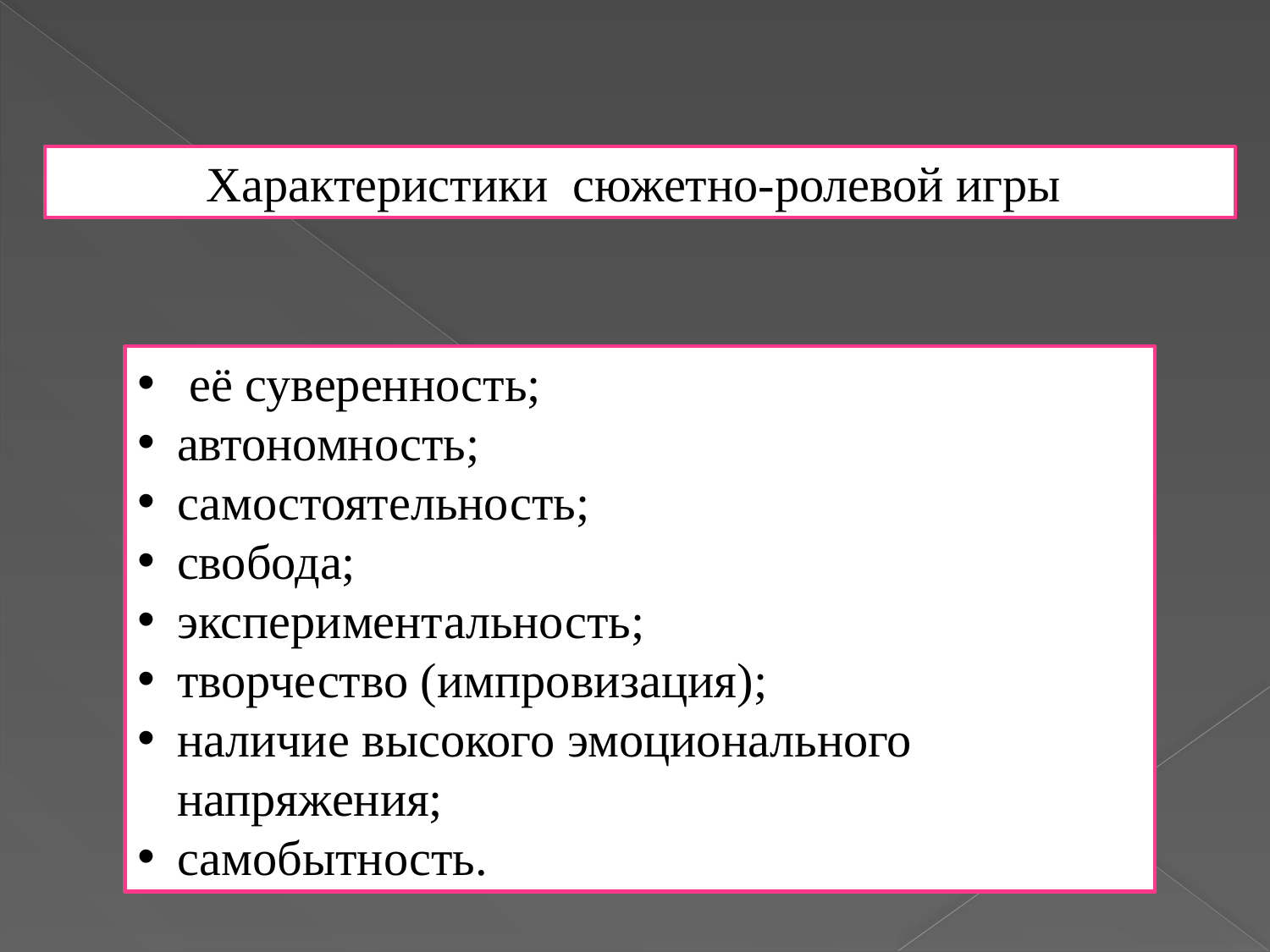

Характеристики  сюжетно-ролевой игры
 её суверенность;
автономность;
самостоятельность;
свобода;
экспериментальность;
творчество (импровизация);
наличие высокого эмоционального напряжения;
самобытность.